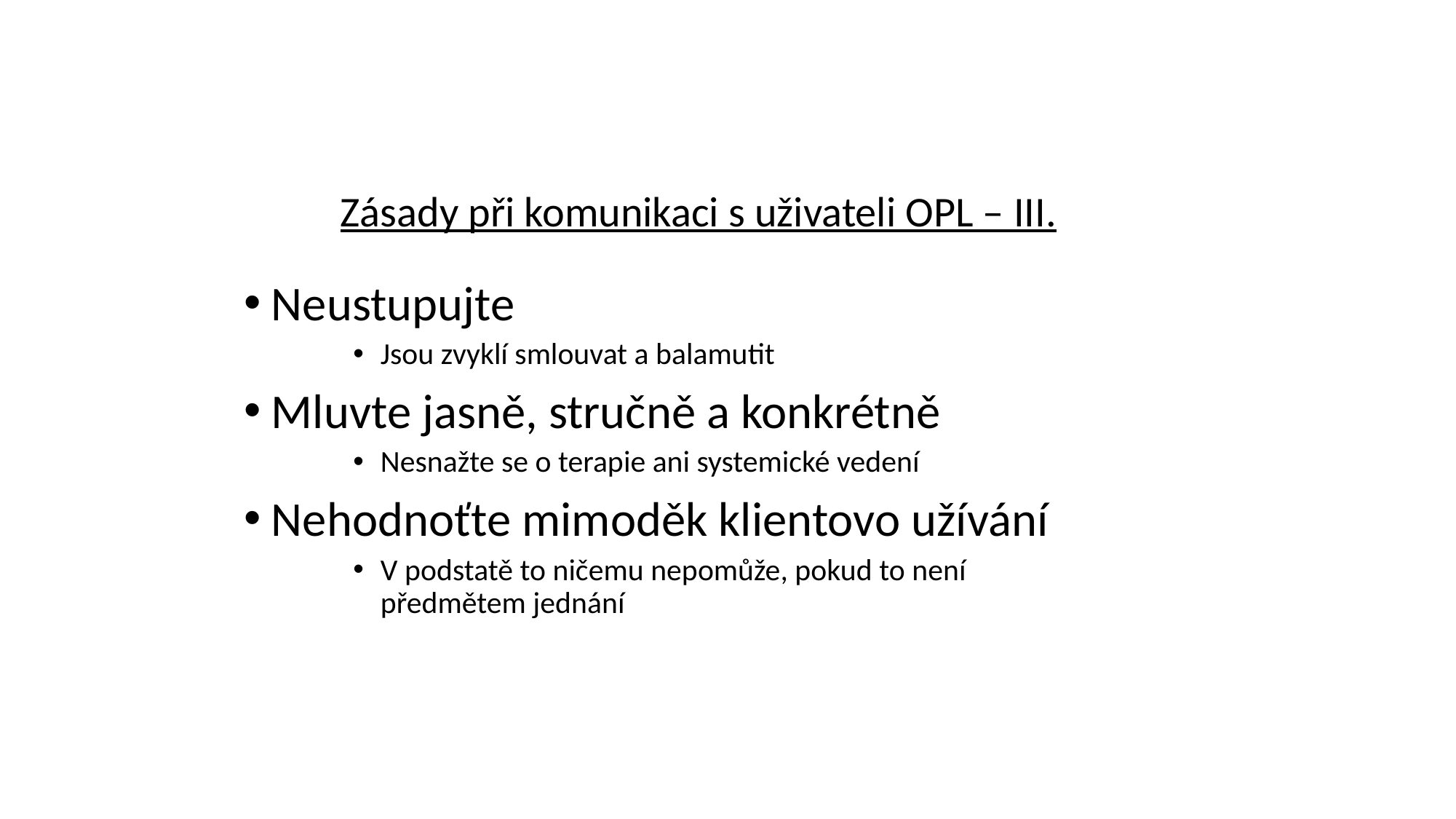

# Zásady při komunikaci s uživateli OPL – III.
Neustupujte
Jsou zvyklí smlouvat a balamutit
Mluvte jasně, stručně a konkrétně
Nesnažte se o terapie ani systemické vedení
Nehodnoťte mimoděk klientovo užívání
V podstatě to ničemu nepomůže, pokud to není předmětem jednání